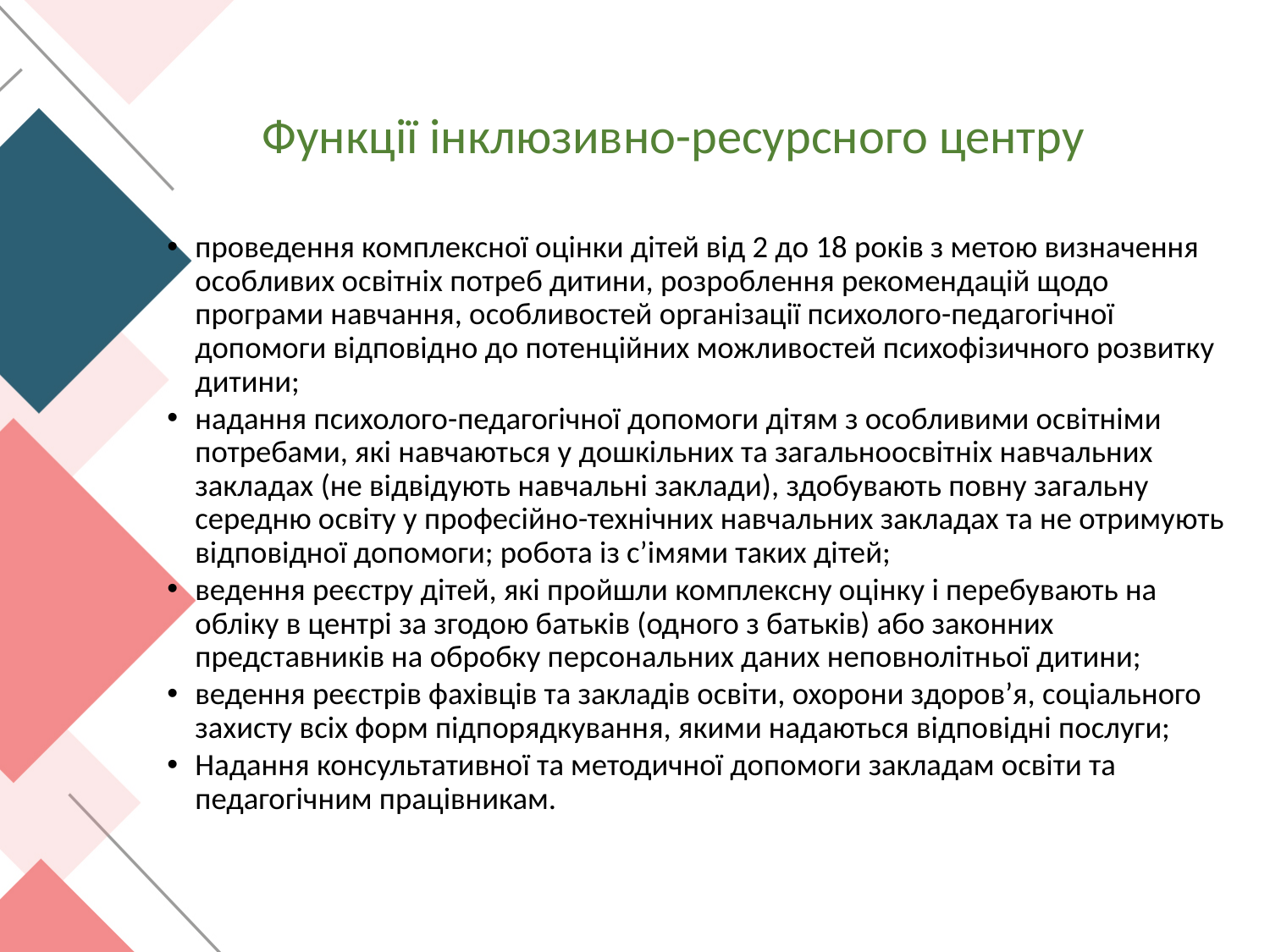

# Функції інклюзивно-ресурсного центру

проведення комплексної оцінки дітей від 2 до 18 років з метою визначення особливих освітніх потреб дитини, розроблення рекомендацій щодо програми навчання, особливостей організації психолого-педагогічної допомоги відповідно до потенційних можливостей психофізичного розвитку дитини;
надання психолого-педагогічної допомоги дітям з особливими освітніми потребами, які навчаються у дошкільних та загальноосвітніх навчальних закладах (не відвідують навчальні заклади), здобувають повну загальну середню освіту у професійно-технічних навчальних закладах та не отримують відповідної допомоги; робота із с’імями таких дітей;
ведення реєстру дітей, які пройшли комплексну оцінку і перебувають на обліку в центрі за згодою батьків (одного з батьків) або законних представників на обробку персональних даних неповнолітньої дитини;
ведення реєстрів фахівців та закладів освіти, охорони здоров’я, соціального захисту всіх форм підпорядкування, якими надаються відповідні послуги;
Надання консультативної та методичної допомоги закладам освіти та педагогічним працівникам.